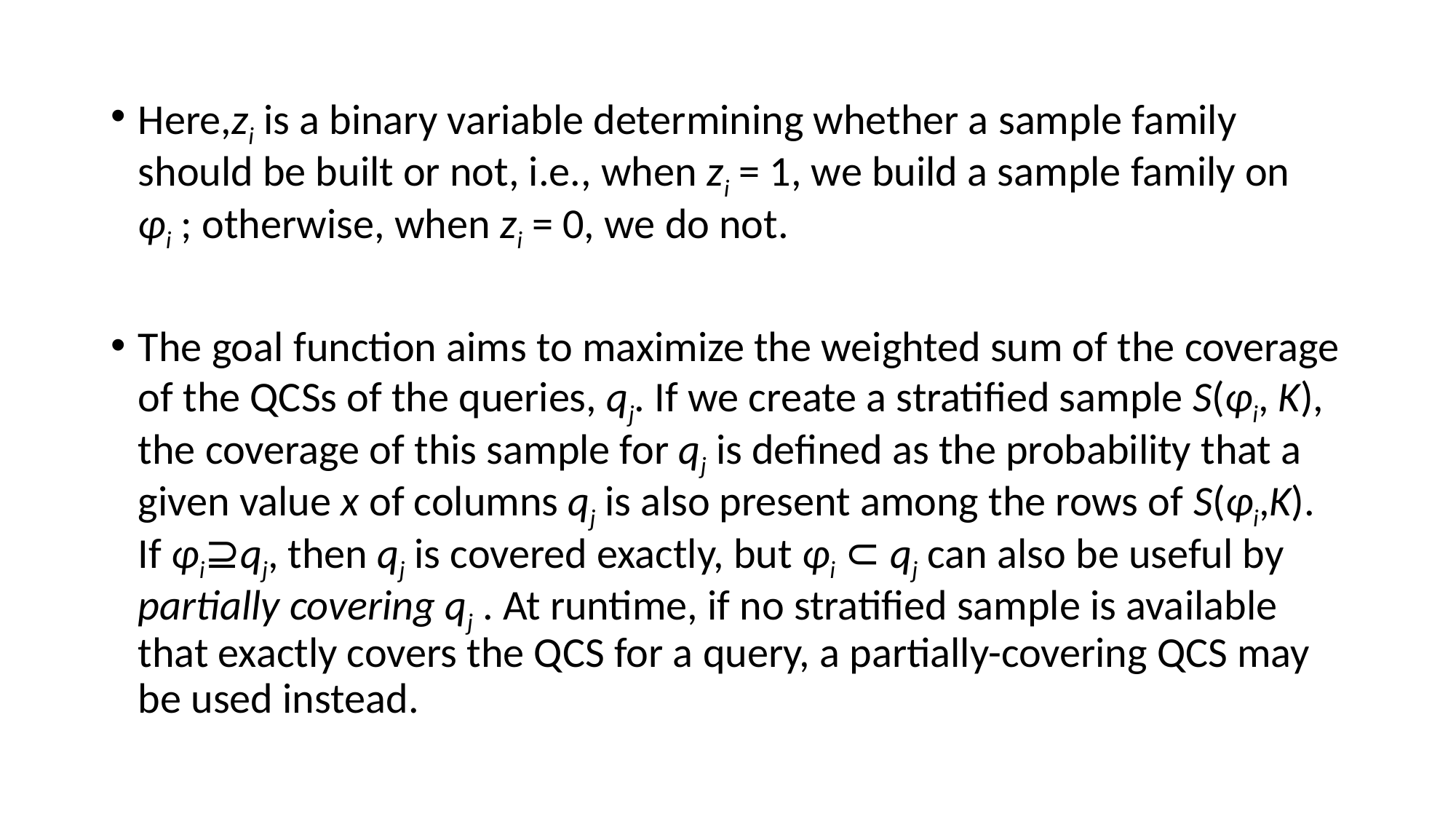

Here,zi is a binary variable determining whether a sample family should be built or not, i.e., when zi = 1, we build a sample family on φi ; otherwise, when zi = 0, we do not.

The goal function aims to maximize the weighted sum of the coverage of the QCSs of the queries, qj. If we create a stratified sample S(φi, K), the coverage of this sample for qj is defined as the probability that a given value x of columns qj is also present among the rows of S(φi,K). If φi⊇qj, then qj is covered exactly, but φi ⊂ qj can also be useful by partially covering qj . At runtime, if no stratified sample is available that exactly covers the QCS for a query, a partially-covering QCS may be used instead.